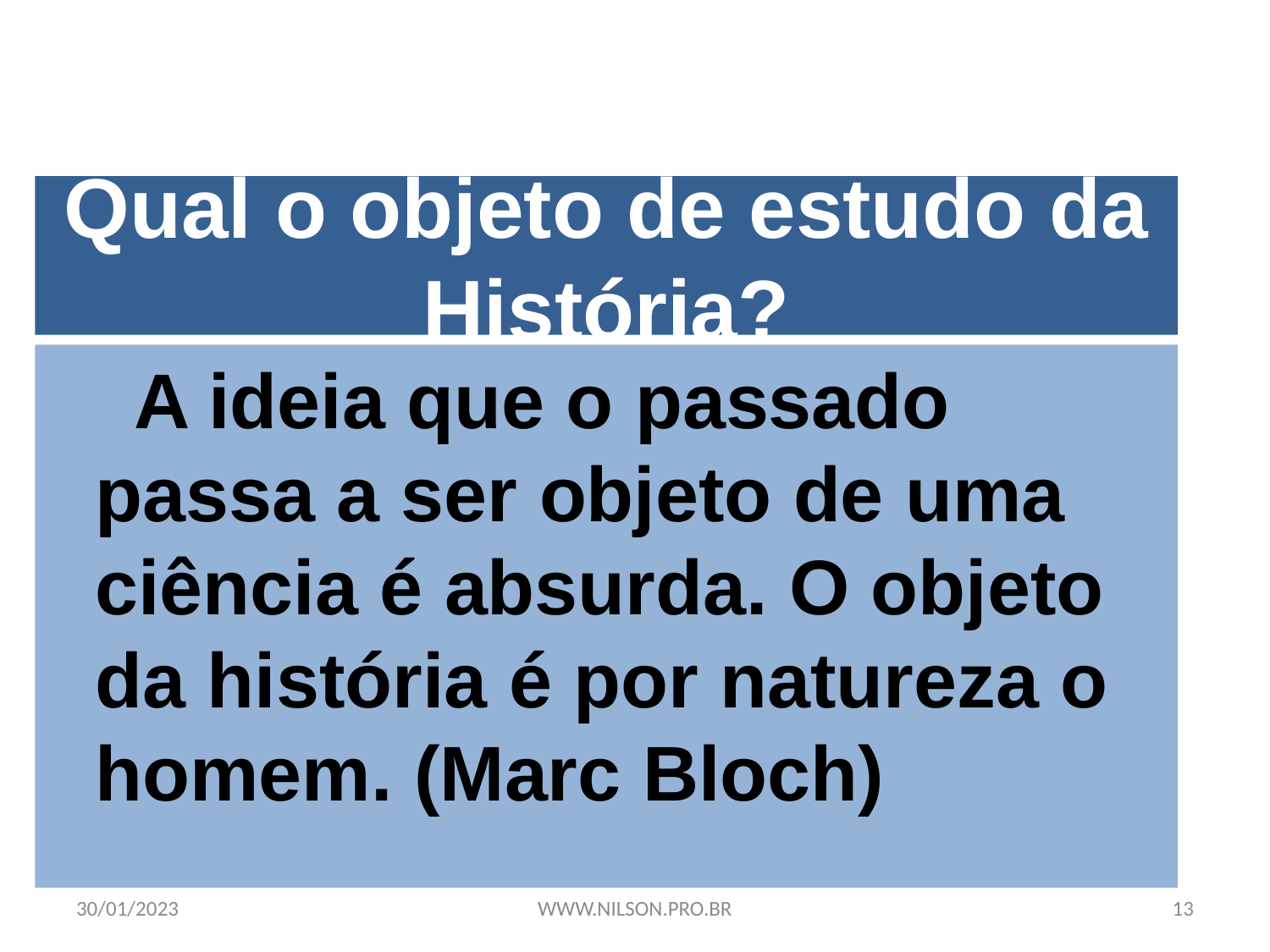

HISTÓRIA, 6º ANO DO ENSINO FUNDAMENTAL
Introdução aos estudos de História
# Qual o objeto de estudo da História?
    A ideia que o passado passa a ser objeto de uma ciência é absurda. O objeto da história é por natureza o homem. (Marc Bloch)
30/01/2023
WWW.NILSON.PRO.BR
13